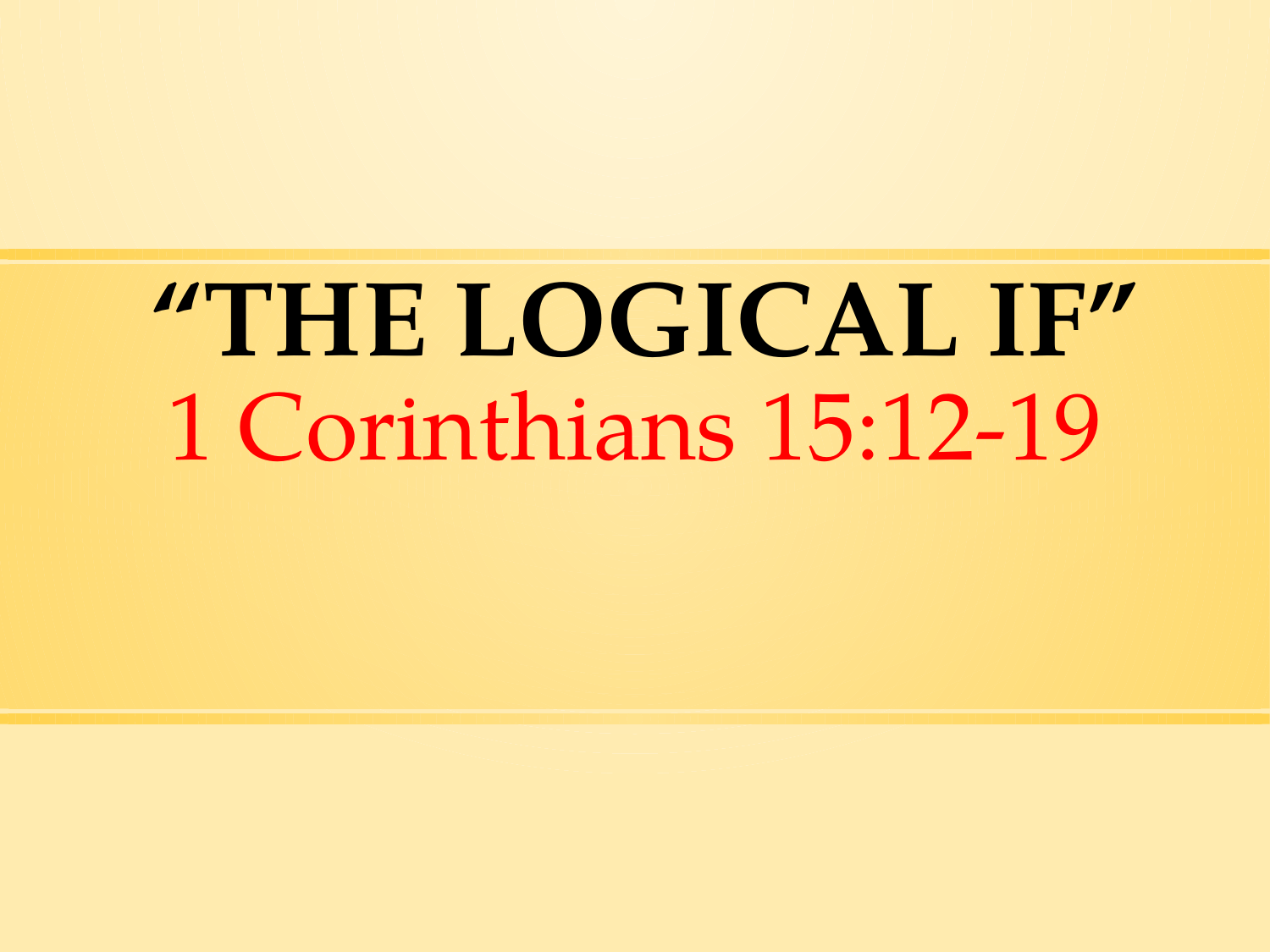

# “THE LOGICAL IF”
1 Corinthians 15:12-19